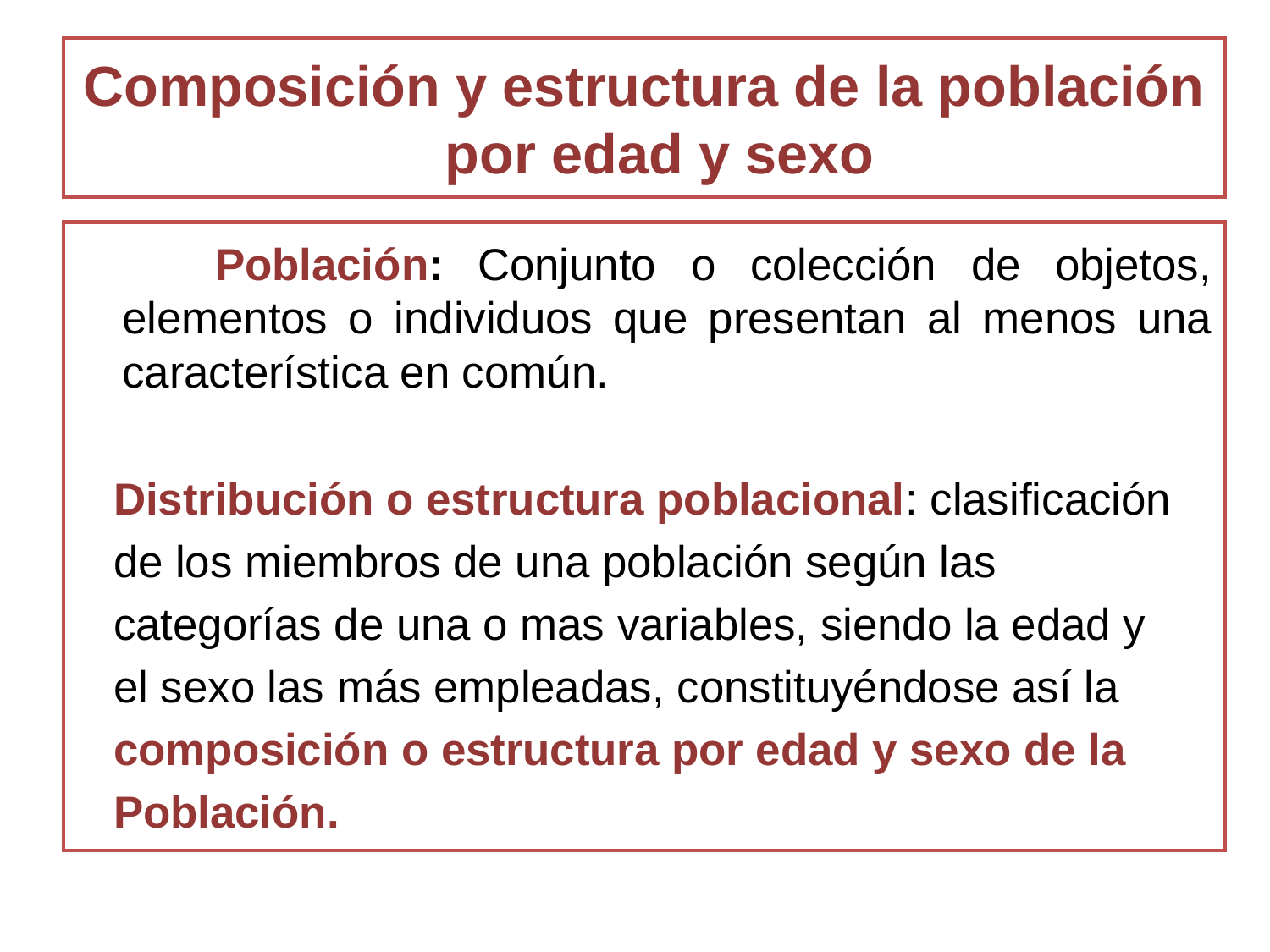

# Composición y estructura de la población   por edad y sexo
    Población: Conjunto o colección de objetos, elementos o individuos que presentan al menos una característica en común.

   Distribución o estructura poblacional: clasificación
   de los miembros de una población según las
   categorías de una o mas variables, siendo la edad y
   el sexo las más empleadas, constituyéndose así la
   composición o estructura por edad y sexo de la
   Población.